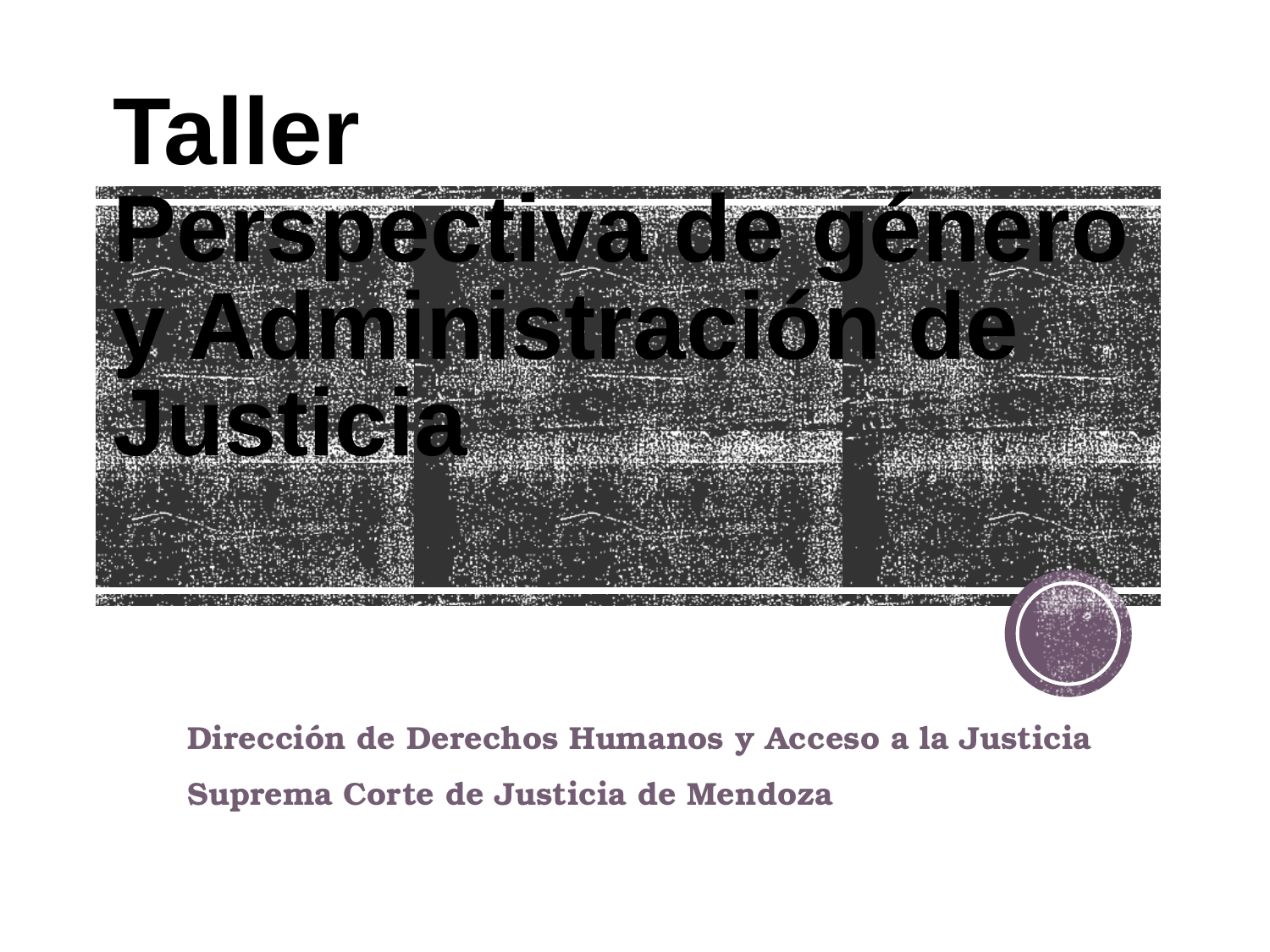

# Taller Perspectiva de género y Administración de Justicia
Dirección de Derechos Humanos y Acceso a la Justicia
Suprema Corte de Justicia de Mendoza